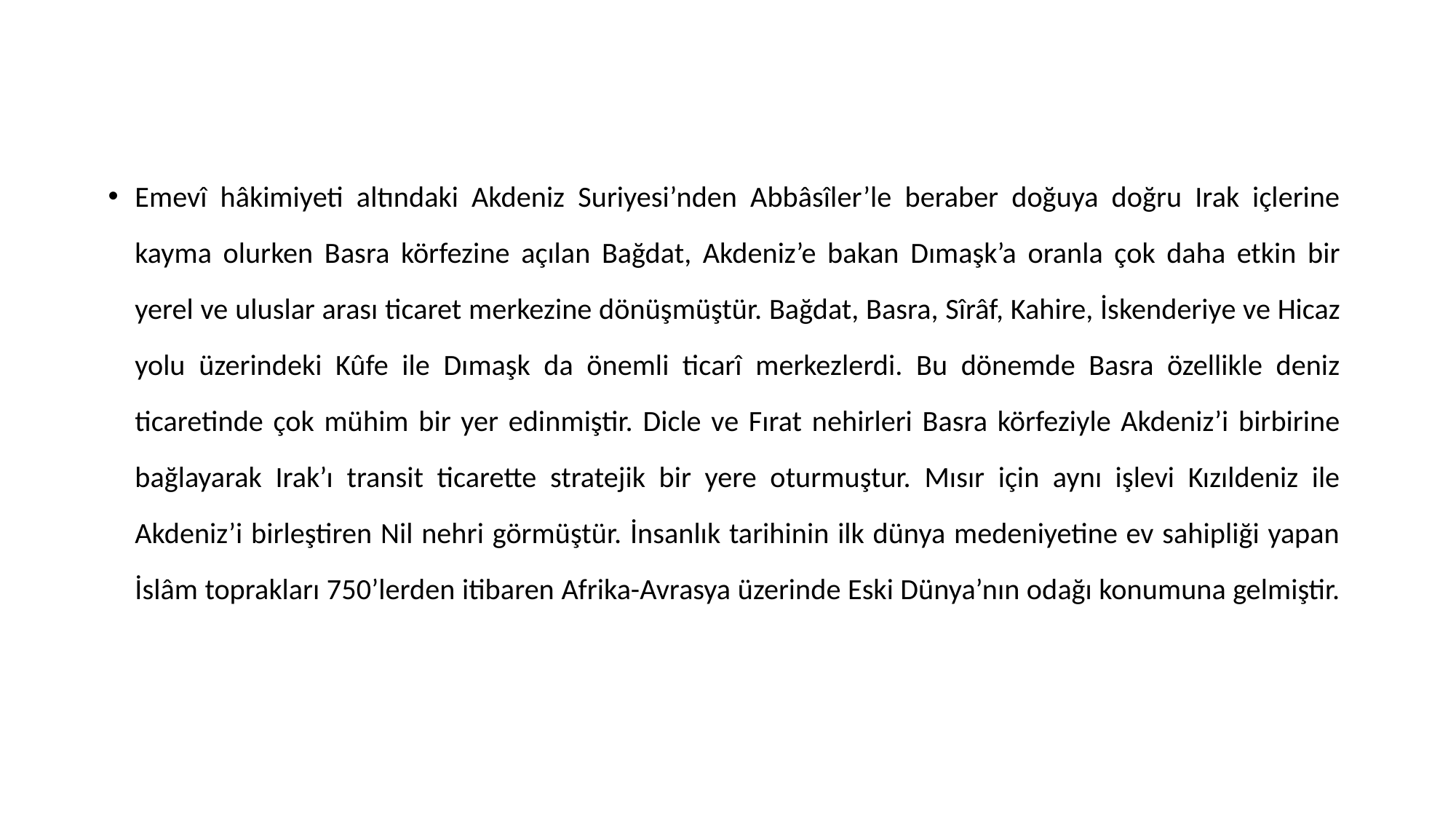

Emevî hâkimiyeti altındaki Akdeniz Suriyesi’nden Abbâsîler’le beraber doğuya doğru Irak içlerine kayma olurken Basra körfezine açılan Bağdat, Akdeniz’e bakan Dımaşk’a oranla çok daha etkin bir yerel ve uluslar arası ticaret merkezine dönüşmüştür. Bağdat, Basra, Sîrâf, Kahire, İskenderiye ve Hicaz yolu üzerindeki Kûfe ile Dımaşk da önemli ticarî merkezlerdi. Bu dönemde Basra özellikle deniz ticaretinde çok mühim bir yer edinmiştir. Dicle ve Fırat nehirleri Basra körfeziyle Akdeniz’i birbirine bağlayarak Irak’ı transit ticarette stratejik bir yere oturmuştur. Mısır için aynı işlevi Kızıldeniz ile Akdeniz’i birleştiren Nil nehri görmüştür. İnsanlık tarihinin ilk dünya medeniyetine ev sahipliği yapan İslâm toprakları 750’lerden itibaren Afrika-Avrasya üzerinde Eski Dünya’nın odağı konumuna gelmiştir.